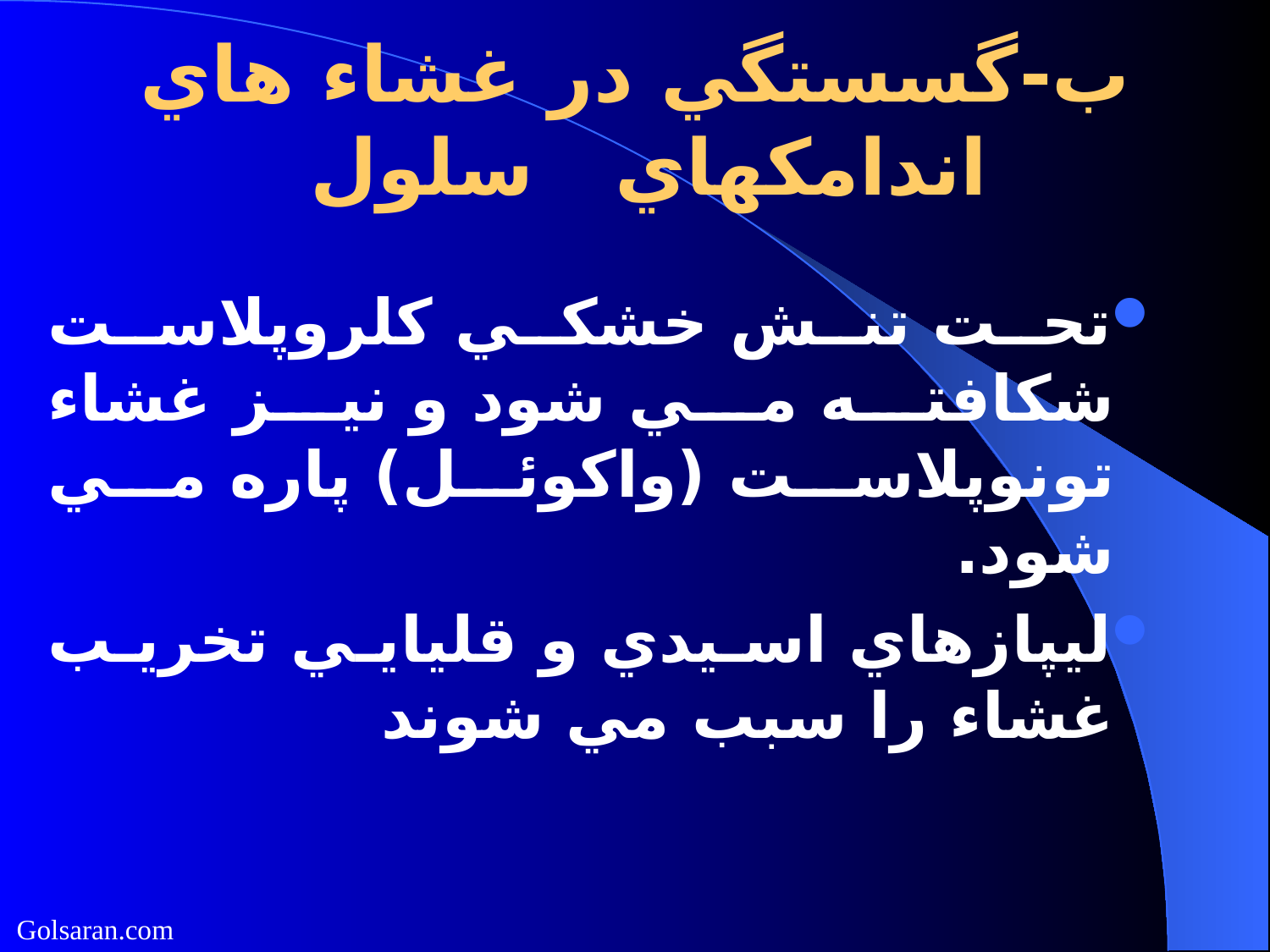

# ب-گسستگي در غشاء هاي اندامكهاي   سلول
تحت تنش خشكي كلروپلاست شكافته مي شود و نيز غشاء تونوپلاست (واكوئل) پاره مي شود.
ليپازهاي اسيدي و قليايي تخريب غشاء را سبب مي شوند

Golsaran.com